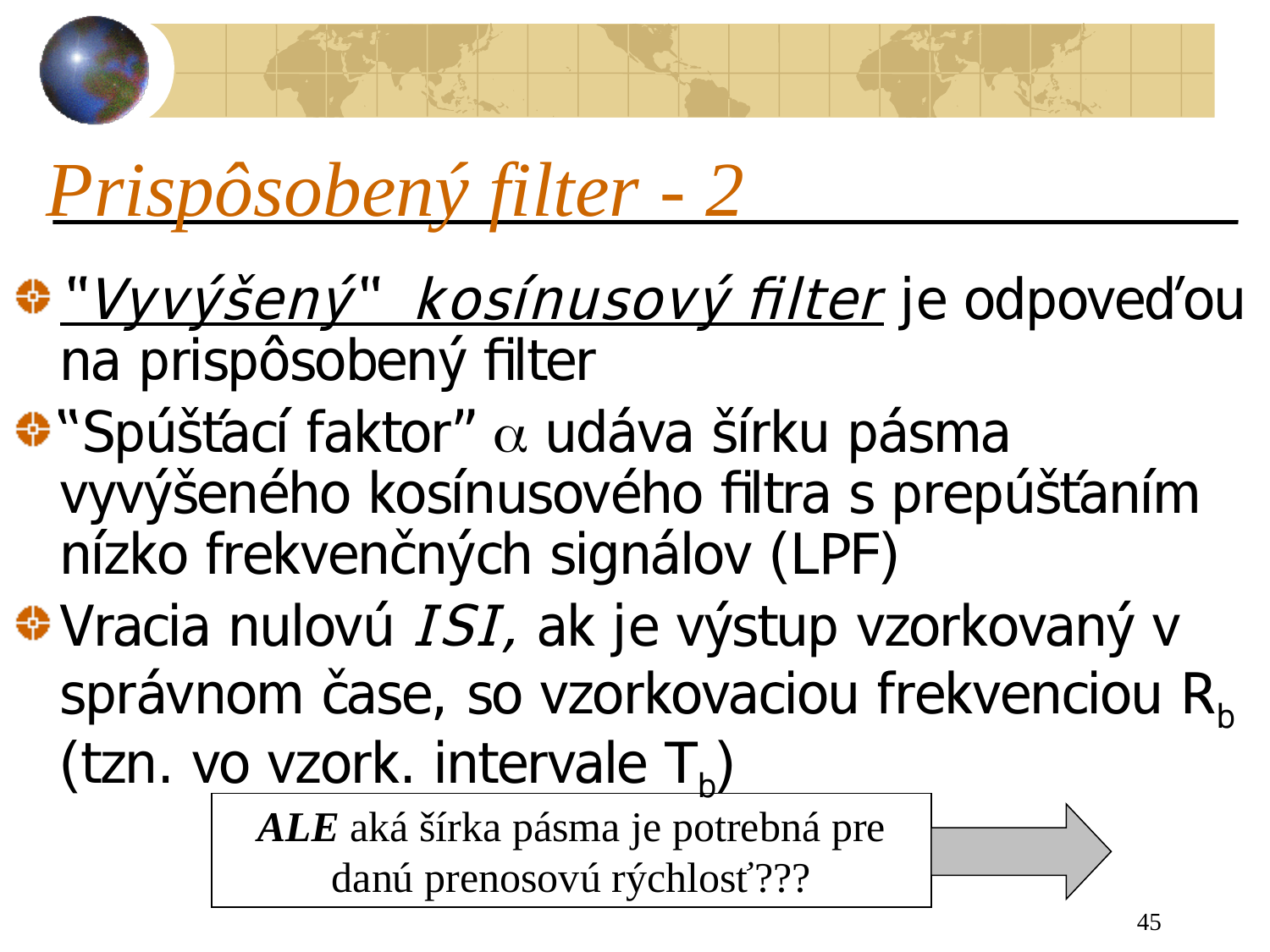

Prispôsobený filter - 2

“Vyvýšený“  kosínusový filter je odpoveďou na prispôsobený filter
“Spúšťací faktor” α udáva šírku pásma vyvýšeného kosínusového filtra s prepúšťaním nízko frekvenčných signálov (LPF)
Vracia nulovú ISI, ak je výstup vzorkovaný v správnom čase, so vzorkovaciou frekvenciou Rb (tzn. vo vzork. intervale Tb)
ALE aká šírka pásma je potrebná pre danú prenosovú rýchlosť???

45